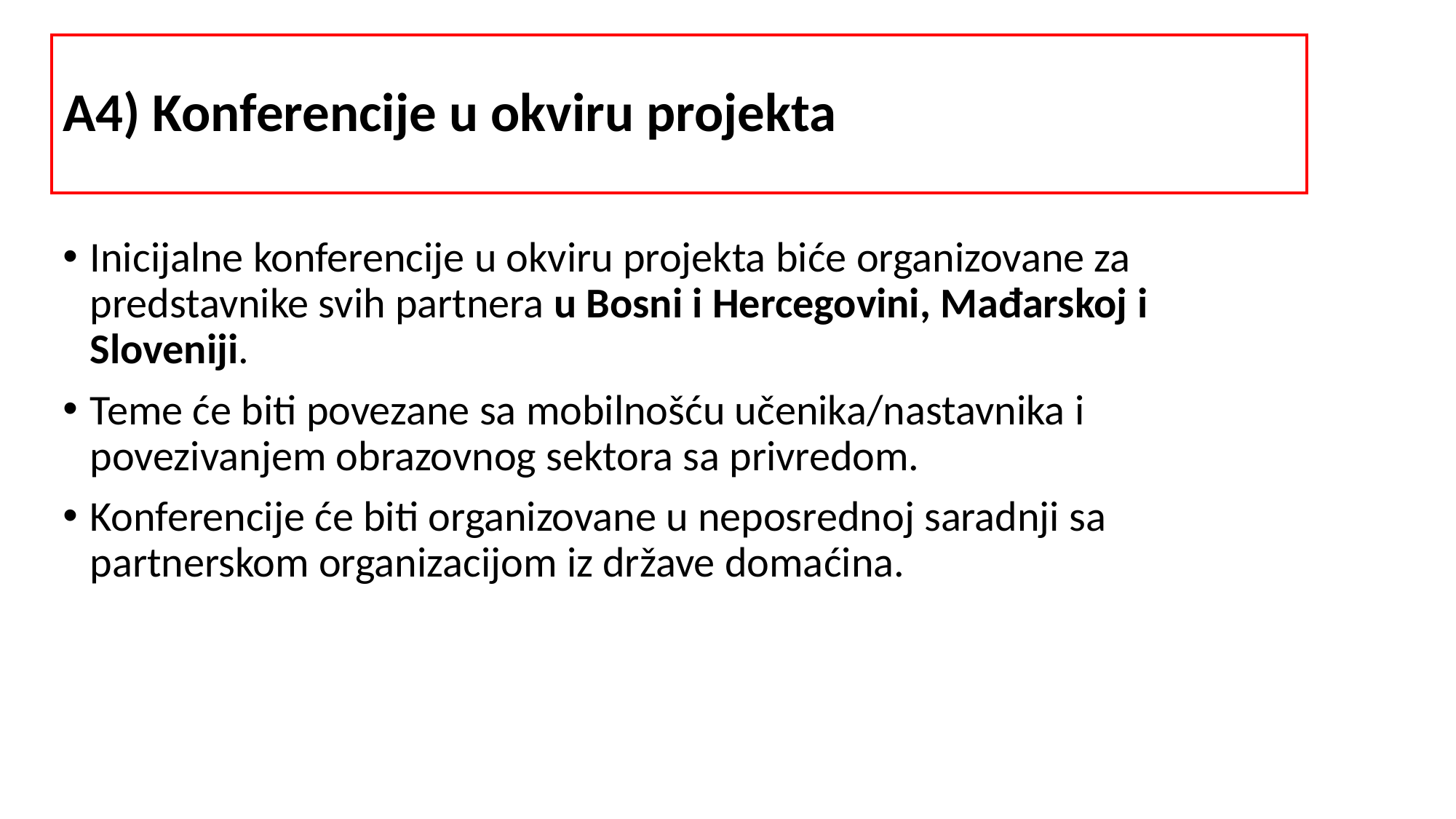

# A4) Konferencije u okviru projekta
Inicijalne konferencije u okviru projekta biće organizovane za predstavnike svih partnera u Bosni i Hercegovini, Mađarskoj i Sloveniji.
Teme će biti povezane sa mobilnošću učenika/nastavnika i povezivanjem obrazovnog sektora sa privredom.
Konferencije će biti organizovane u neposrednoj saradnji sa partnerskom organizacijom iz države domaćina.